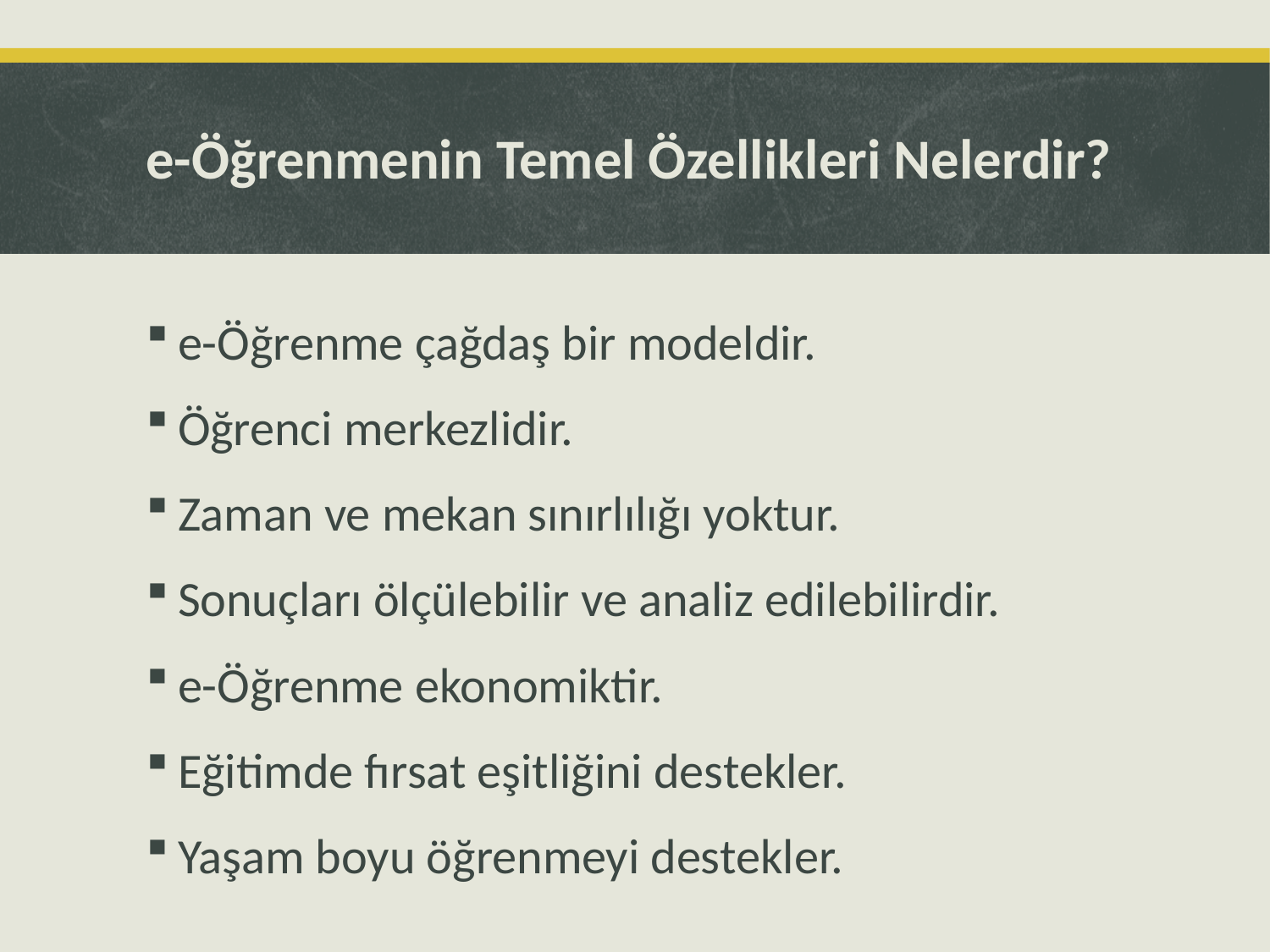

# e-Öğrenmenin Temel Özellikleri Nelerdir?
e-Öğrenme çağdaş bir modeldir.
Öğrenci merkezlidir.
Zaman ve mekan sınırlılığı yoktur.
Sonuçları ölçülebilir ve analiz edilebilirdir.
e-Öğrenme ekonomiktir.
Eğitimde fırsat eşitliğini destekler.
Yaşam boyu öğrenmeyi destekler.